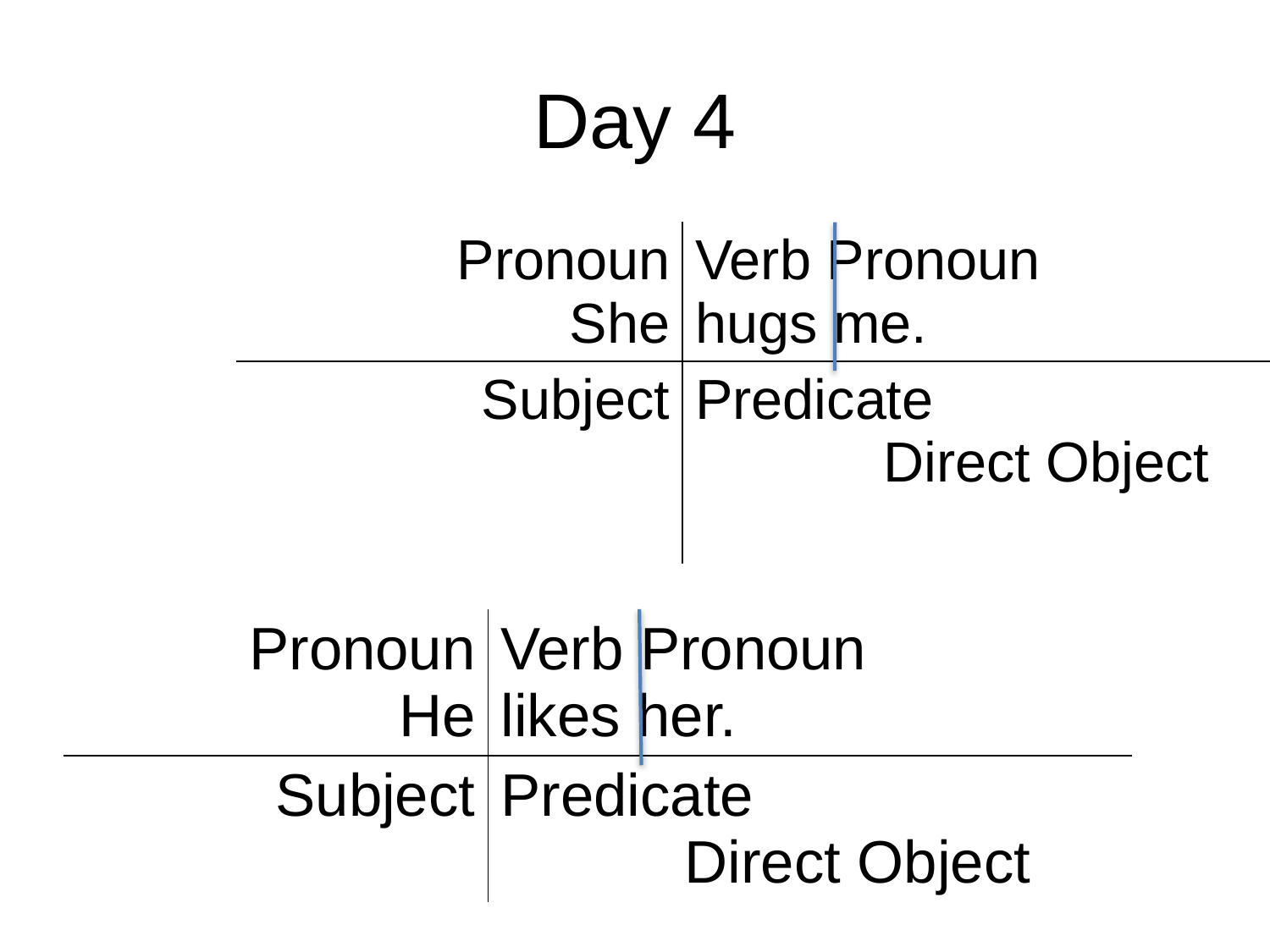

# Day 4

| Pronoun She | Verb Pronoun hugs me. |
| --- | --- |
| Subject | Predicate Direct Object |
| Pronoun He | Verb Pronoun likes her. |
| --- | --- |
| Subject | Predicate Direct Object |